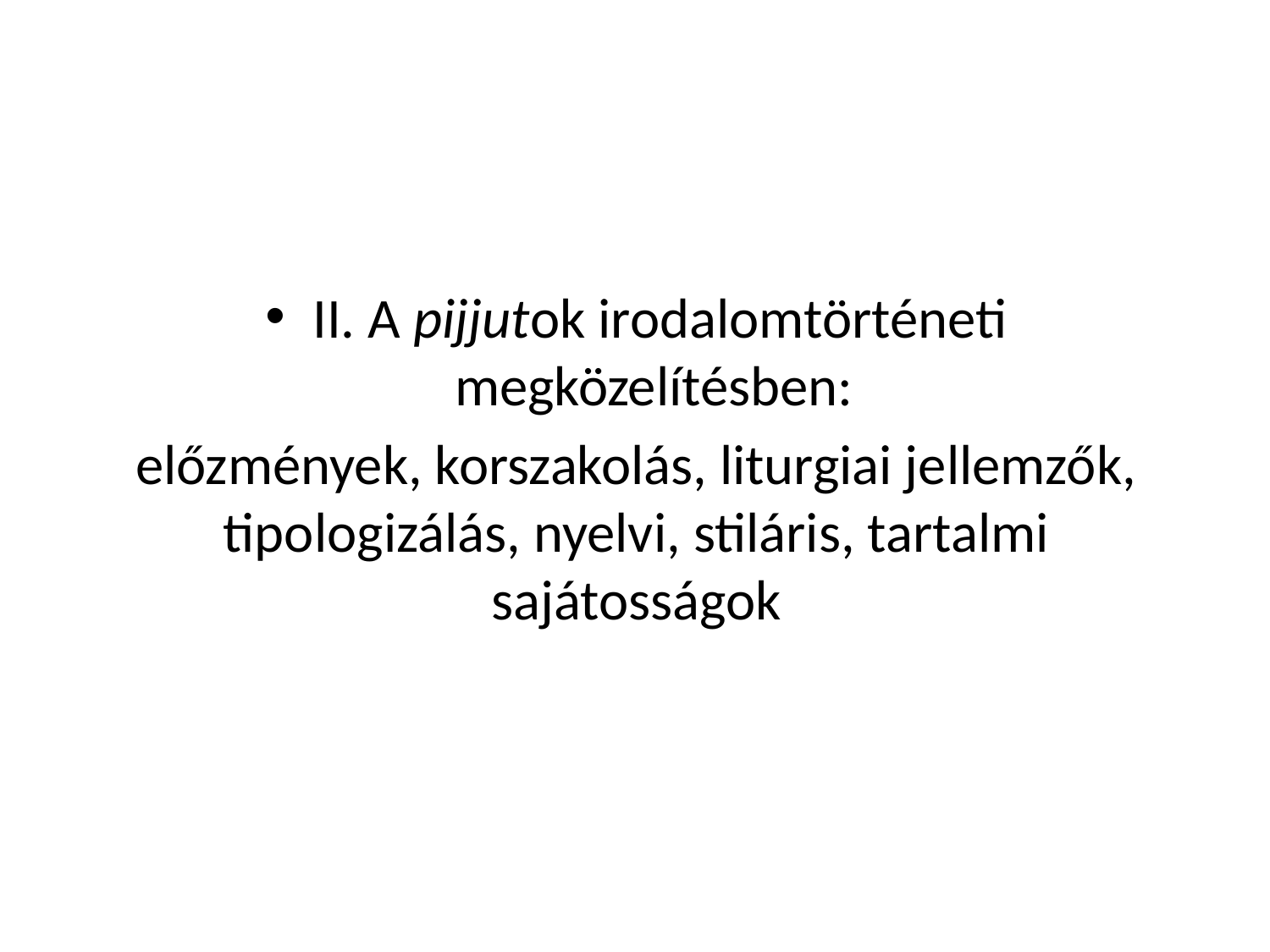

II. A pijjutok irodalomtörténeti megközelítésben:
előzmények, korszakolás, liturgiai jellemzők, tipologizálás, nyelvi, stiláris, tartalmi sajátosságok